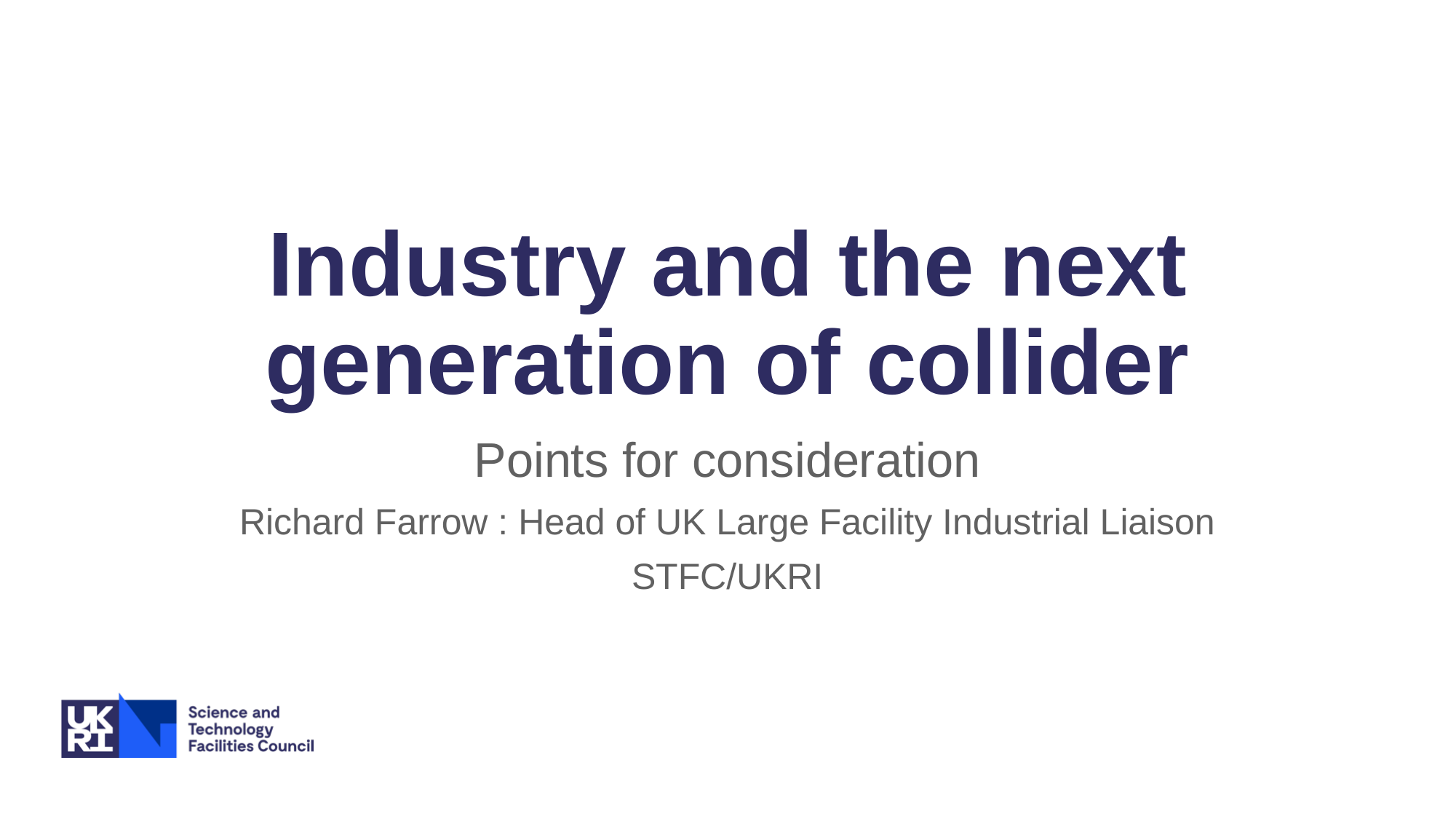

# Industry and the next generation of collider
Points for consideration
Richard Farrow : Head of UK Large Facility Industrial Liaison
STFC/UKRI